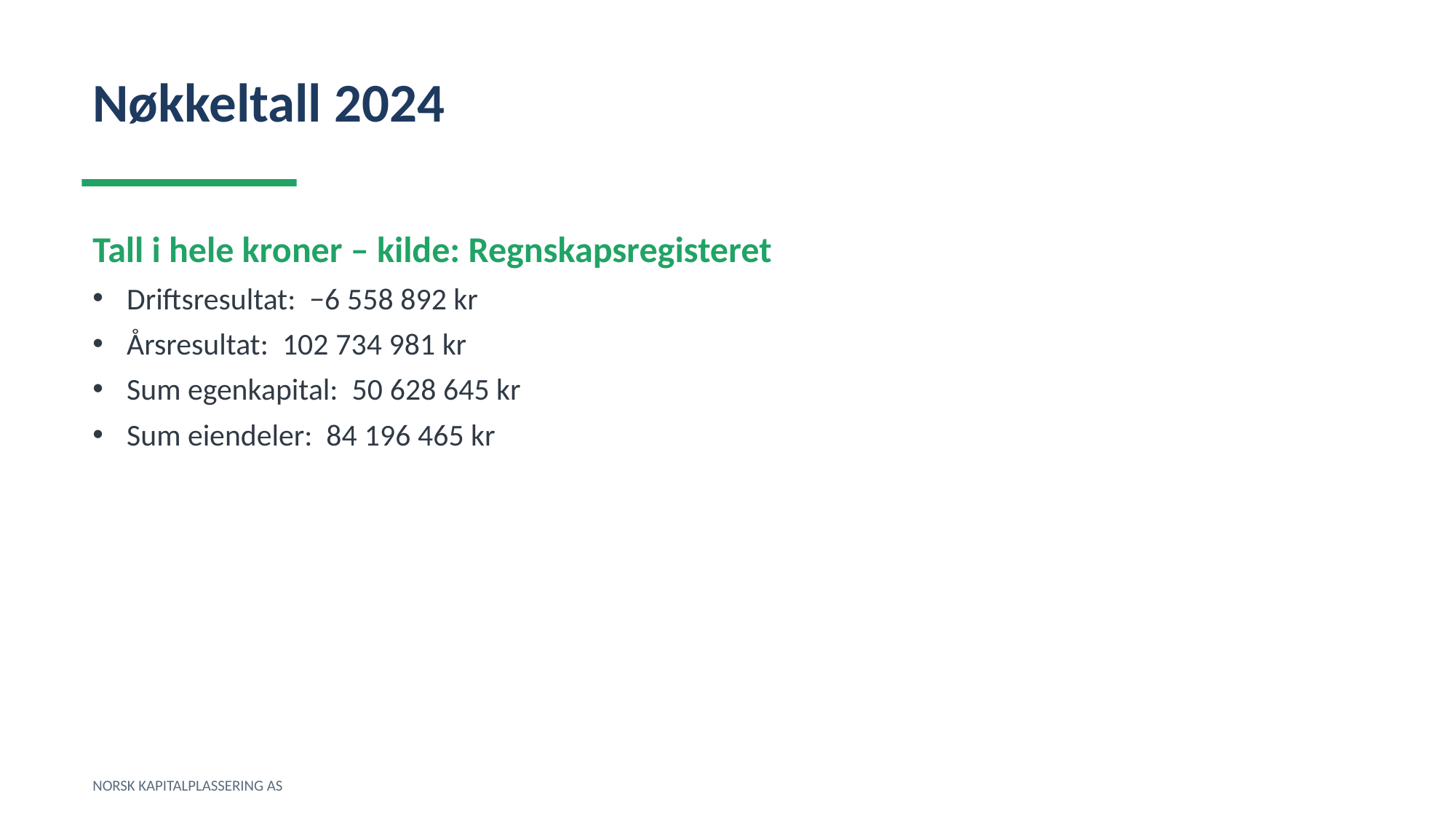

Nøkkeltall 2024

Tall i hele kroner – kilde: Regnskapsregisteret
Driftsresultat:  −6 558 892 kr
Årsresultat:  102 734 981 kr
Sum egenkapital:  50 628 645 kr
Sum eiendeler:  84 196 465 kr
NORSK KAPITALPLASSERING AS